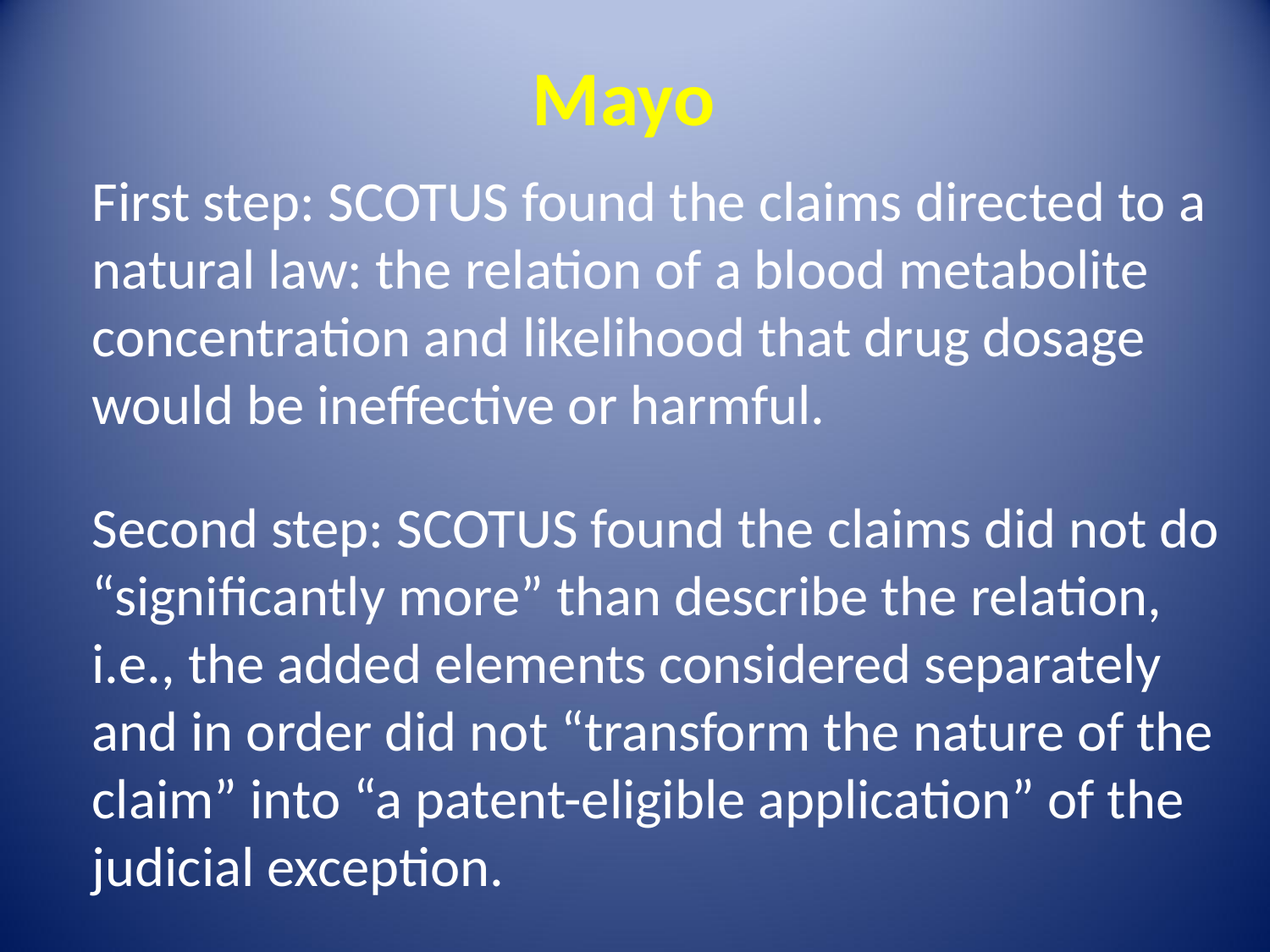

Mayo

First step: SCOTUS found the claims directed to a natural law: the relation of a blood metabolite concentration and likelihood that drug dosage would be ineffective or harmful.

Second step: SCOTUS found the claims did not do “significantly more” than describe the relation, i.e., the added elements considered separately and in order did not “transform the nature of the claim” into “a patent-eligible application” of the judicial exception.